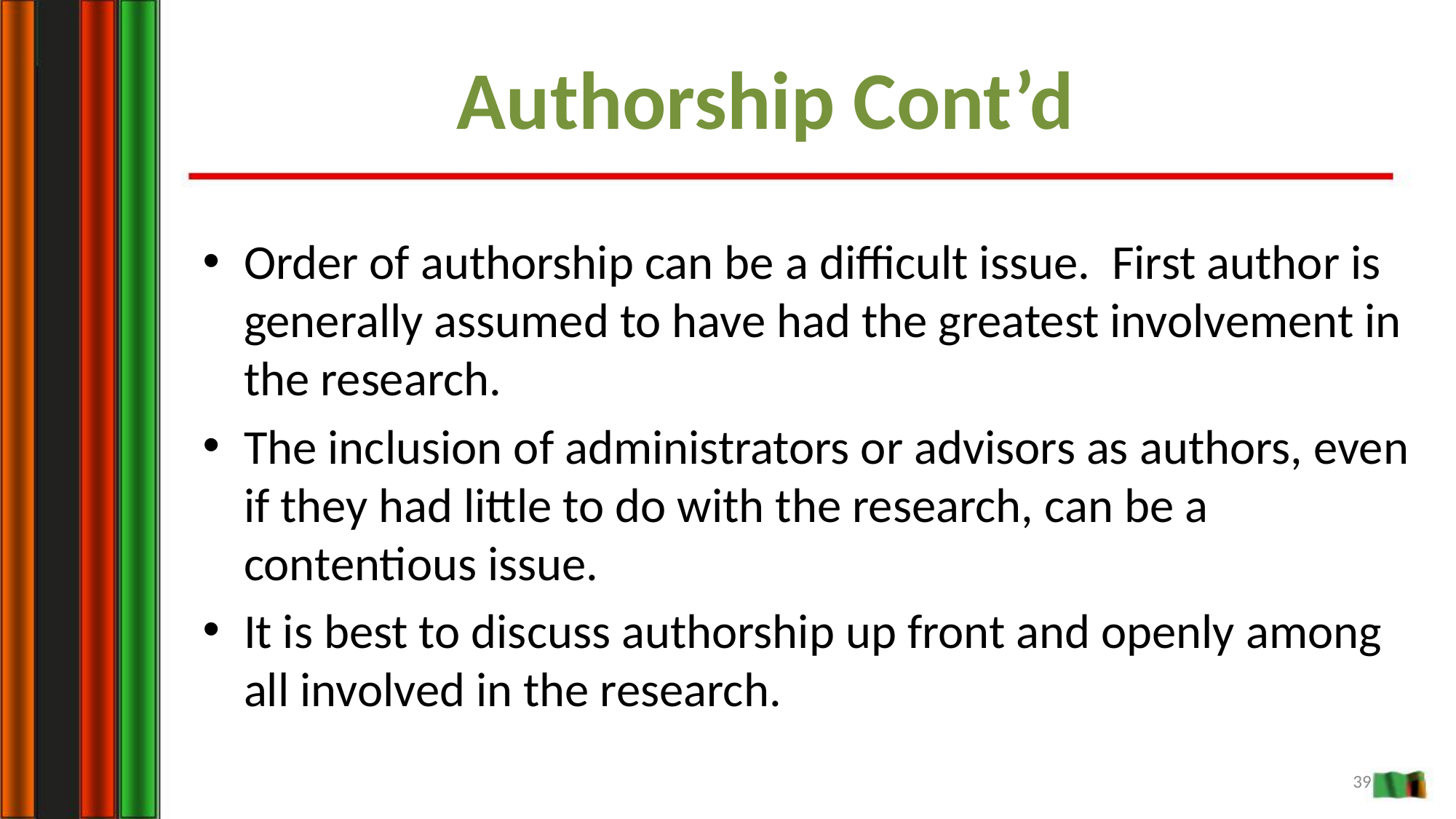

Authorship Cont’d
Order of authorship can be a difficult issue.  First author is generally assumed to have had the greatest involvement in the research.
The inclusion of administrators or advisors as authors, even if they had little to do with the research, can be a contentious issue.
It is best to discuss authorship up front and openly among all involved in the research.
39